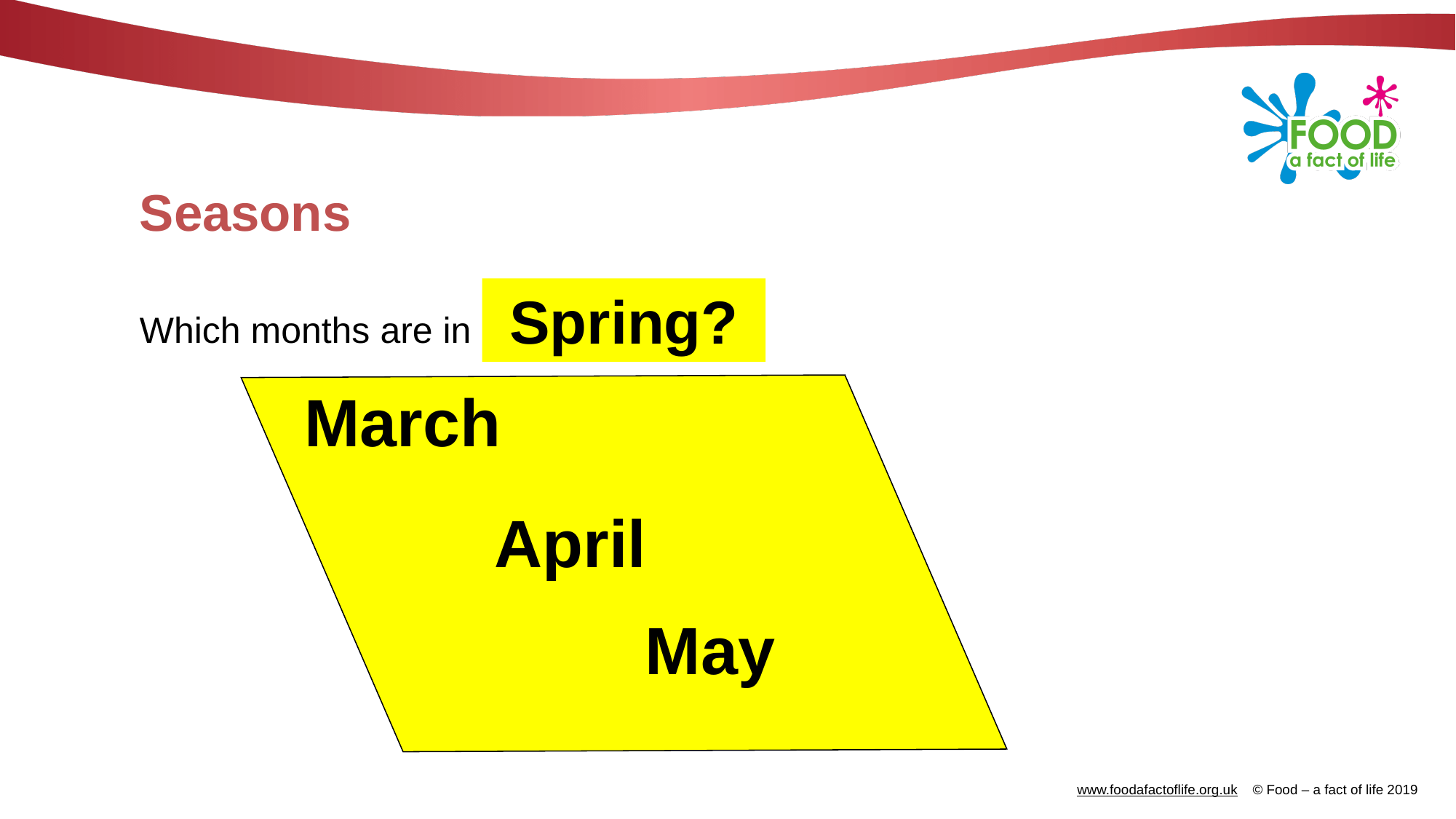

# Seasons
Spring?
Which months are in
March

April
May